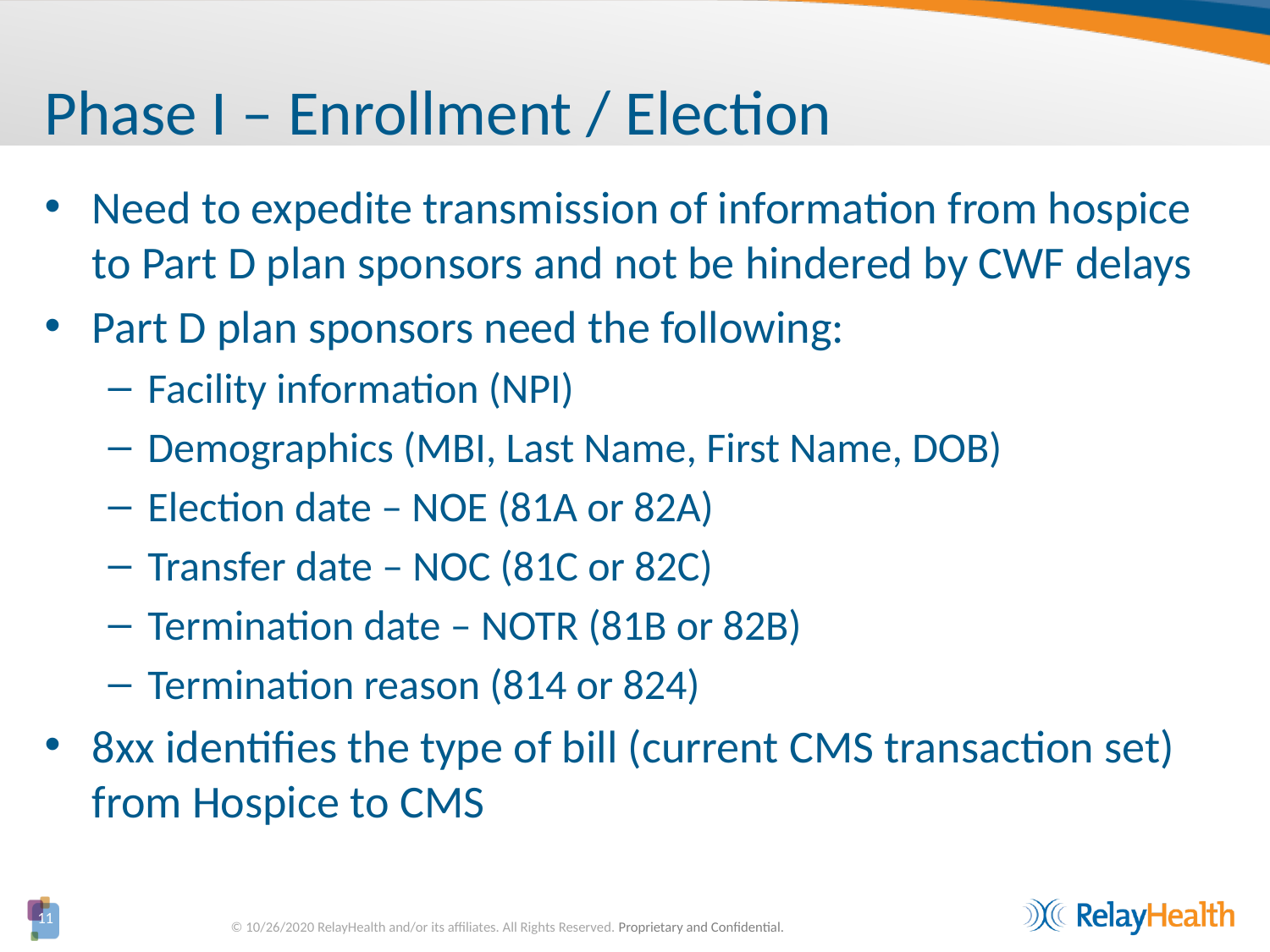

# Phase I – Enrollment / Election
Need to expedite transmission of information from hospice to Part D plan sponsors and not be hindered by CWF delays
Part D plan sponsors need the following:
Facility information (NPI)
Demographics (MBI, Last Name, First Name, DOB)
Election date – NOE (81A or 82A)
Transfer date – NOC (81C or 82C)
Termination date – NOTR (81B or 82B)
Termination reason (814 or 824)
8xx identifies the type of bill (current CMS transaction set) from Hospice to CMS